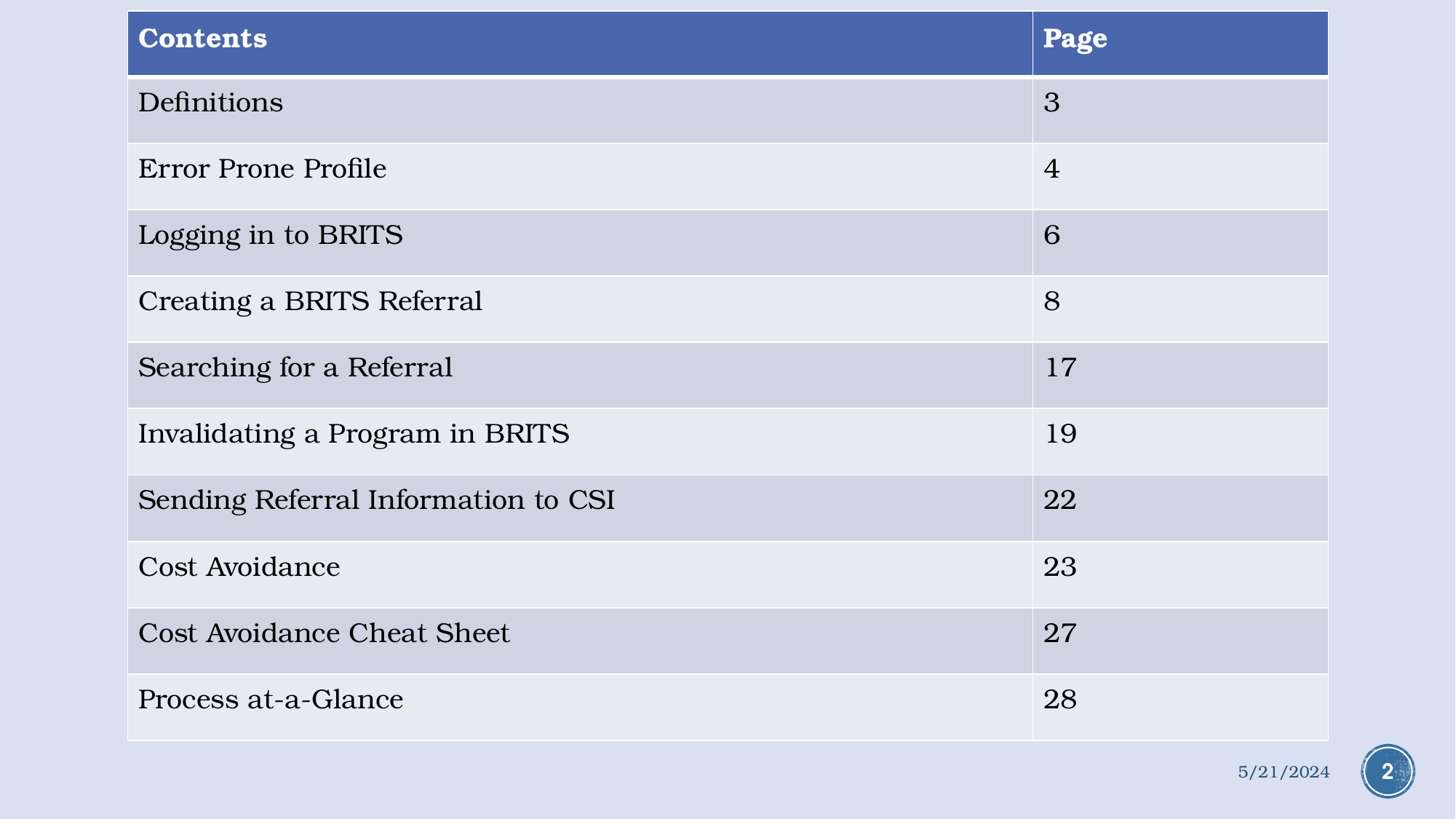

| Contents | Page |
| --- | --- |
| Definitions | 3 |
| Error Prone Profile | 4 |
| Logging in to BRITS | 6 |
| Creating a BRITS Referral | 8 |
| Searching for a Referral | 17 |
| Invalidating a Program in BRITS | 19 |
| Sending Referral Information to CSI | 22 |
| Cost Avoidance | 23 |
| Cost Avoidance Cheat Sheet | 27 |
| Process at-a-Glance | 28 |
5/21/2024
2